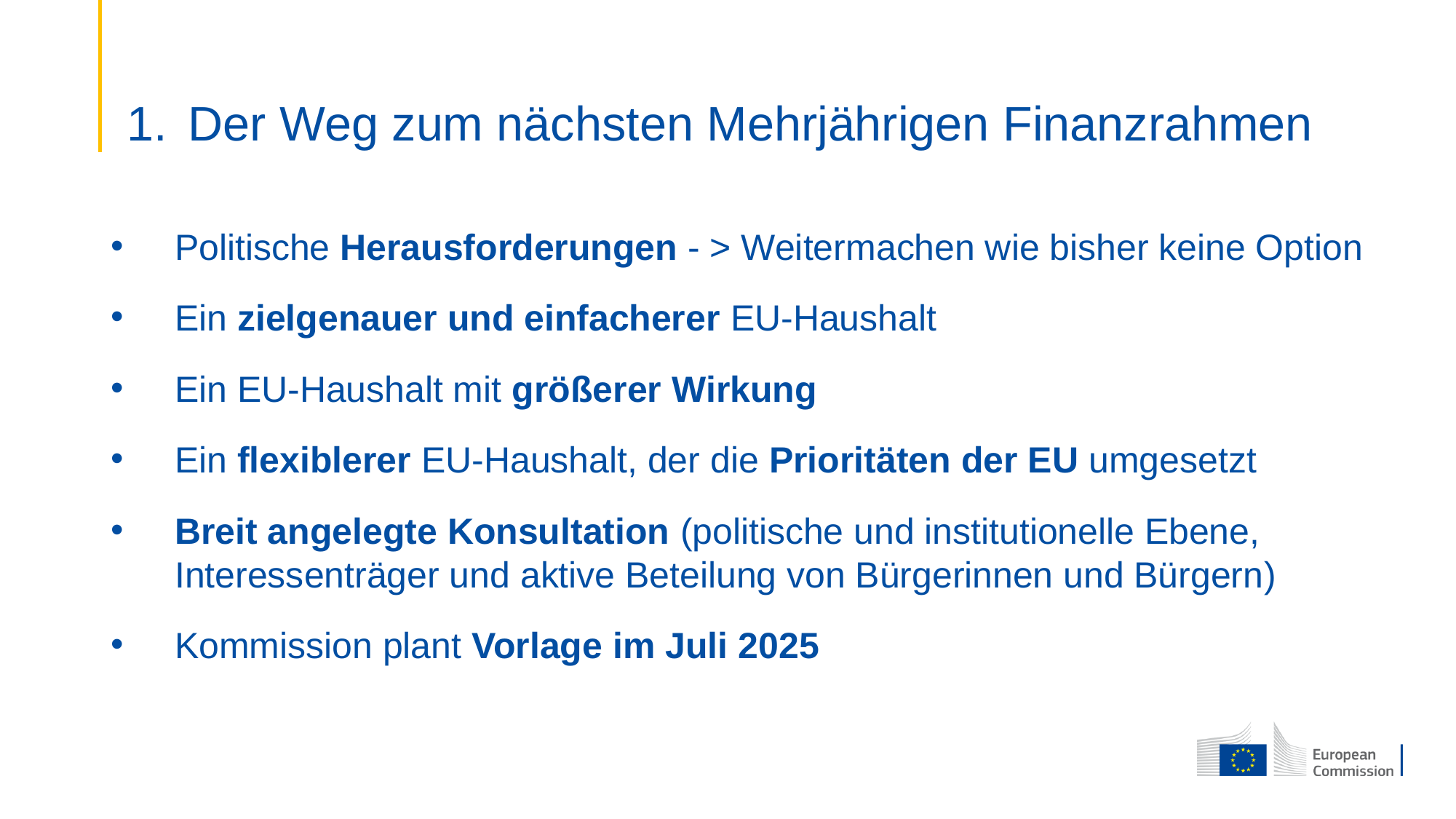

# Der Weg zum nächsten Mehrjährigen Finanzrahmen
Politische Herausforderungen - > Weitermachen wie bisher keine Option
Ein zielgenauer und einfacherer EU-Haushalt
Ein EU-Haushalt mit größerer Wirkung
Ein flexiblerer EU-Haushalt, der die Prioritäten der EU umgesetzt
Breit angelegte Konsultation (politische und institutionelle Ebene, Interessenträger und aktive Beteilung von Bürgerinnen und Bürgern)
Kommission plant Vorlage im Juli 2025